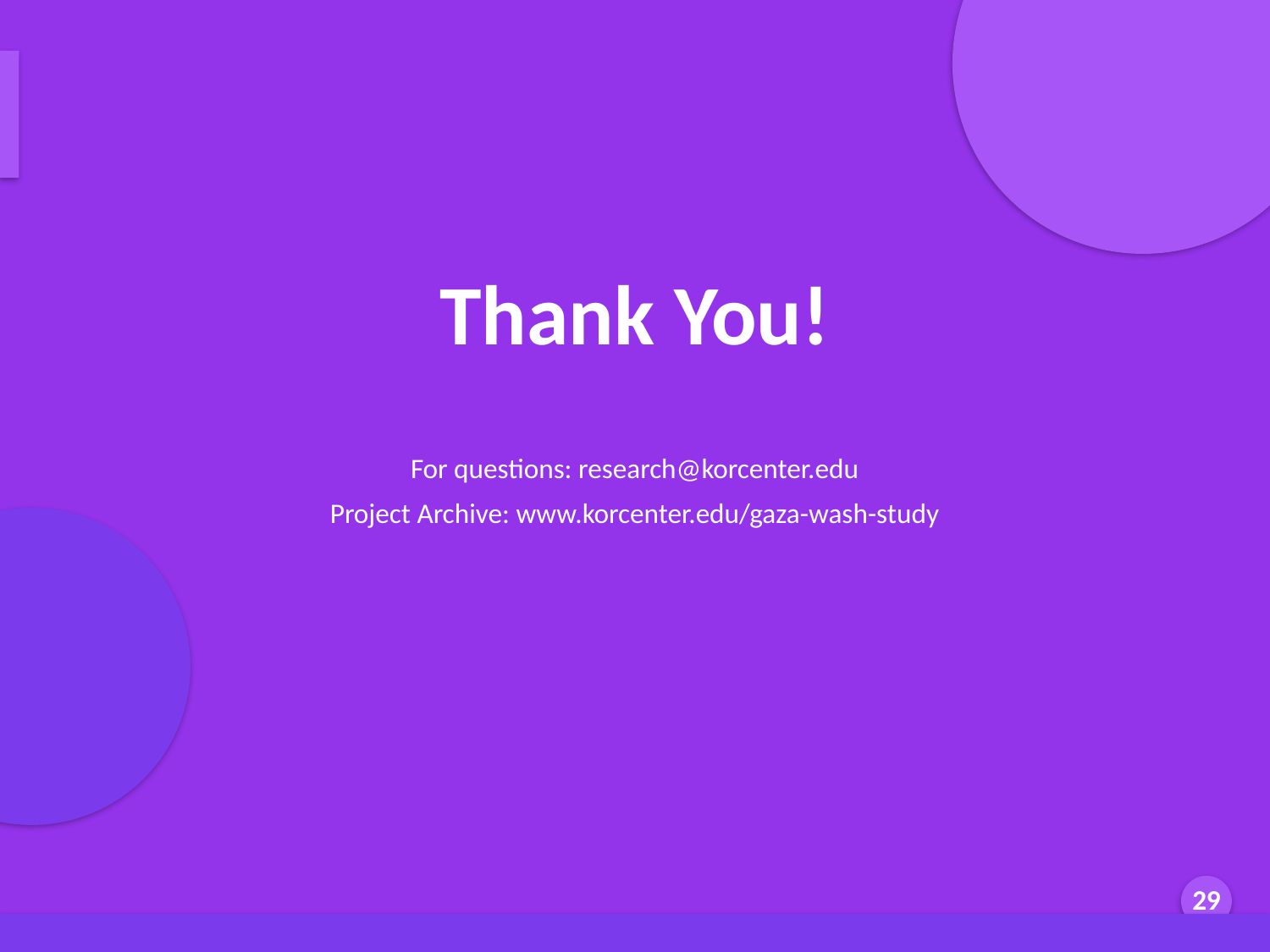

Thank You!
For questions: research@korcenter.edu
Project Archive: www.korcenter.edu/gaza-wash-study

Generated by AI Scholar Frontier

29